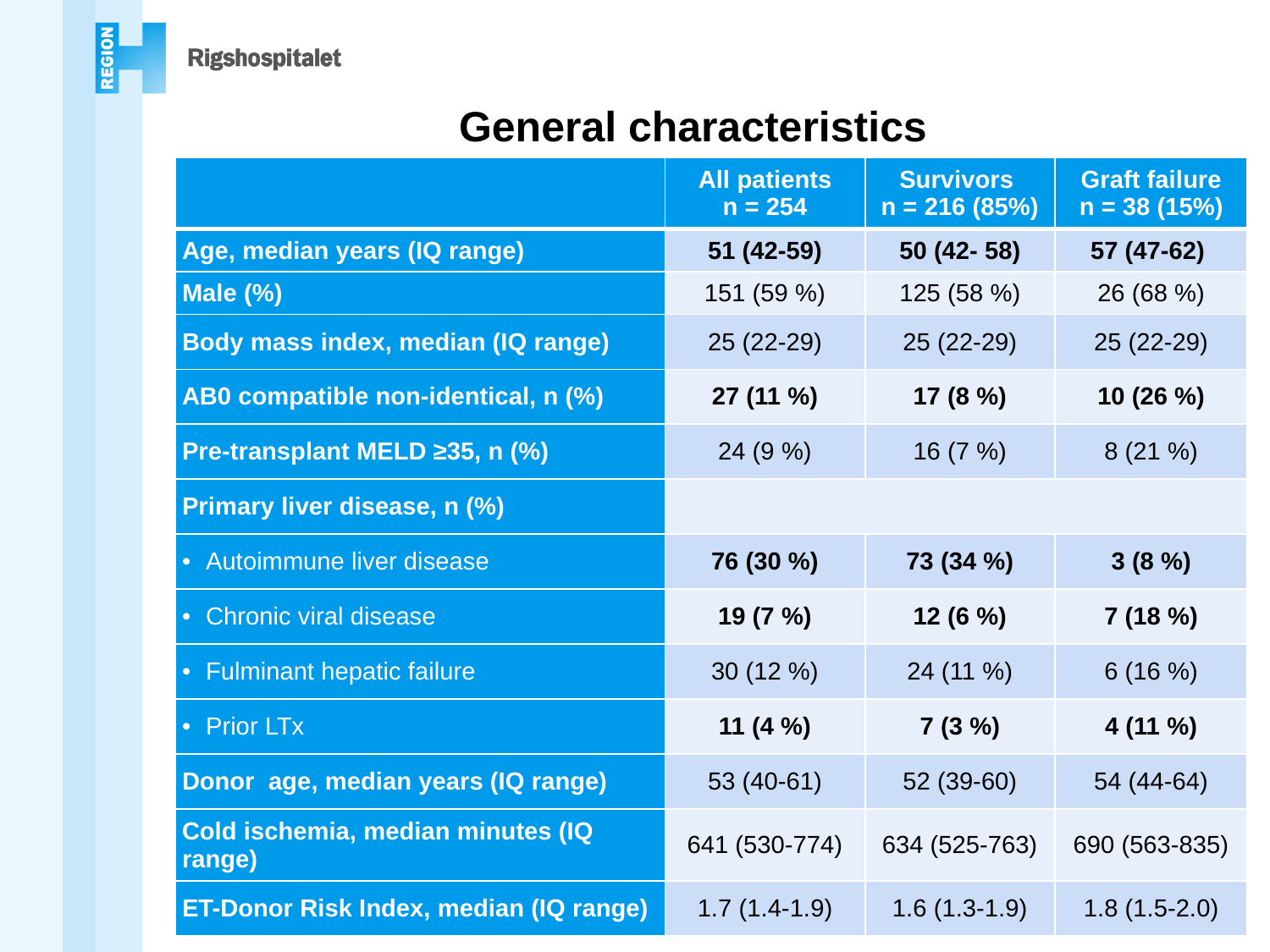

# General characteristics
|  | All patients n = 254 | Survivors n = 216 (85%) | Graft failure n = 38 (15%) |
| --- | --- | --- | --- |
| Age, median years (IQ range) | 51 (42-59) | 50 (42- 58) | 57 (47-62) |
| Male (%) | 151 (59 %) | 125 (58 %) | 26 (68 %) |
| Body mass index, median (IQ range) | 25 (22-29) | 25 (22-29) | 25 (22-29) |
| AB0 compatible non-identical, n (%) | 27 (11 %) | 17 (8 %) | 10 (26 %) |
| Pre-transplant MELD ≥35, n (%) | 24 (9 %) | 16 (7 %) | 8 (21 %) |
| Primary liver disease, n (%) |  |  |  |
| Autoimmune liver disease | 76 (30 %) | 73 (34 %) | 3 (8 %) |
| Chronic viral disease | 19 (7 %) | 12 (6 %) | 7 (18 %) |
| Fulminant hepatic failure | 30 (12 %) | 24 (11 %) | 6 (16 %) |
| Prior LTx | 11 (4 %) | 7 (3 %) | 4 (11 %) |
| Donor age, median years (IQ range) | 53 (40-61) | 52 (39-60) | 54 (44-64) |
| Cold ischemia, median minutes (IQ range) | 641 (530-774) | 634 (525-763) | 690 (563-835) |
| ET-Donor Risk Index, median (IQ range) | 1.7 (1.4-1.9) | 1.6 (1.3-1.9) | 1.8 (1.5-2.0) |